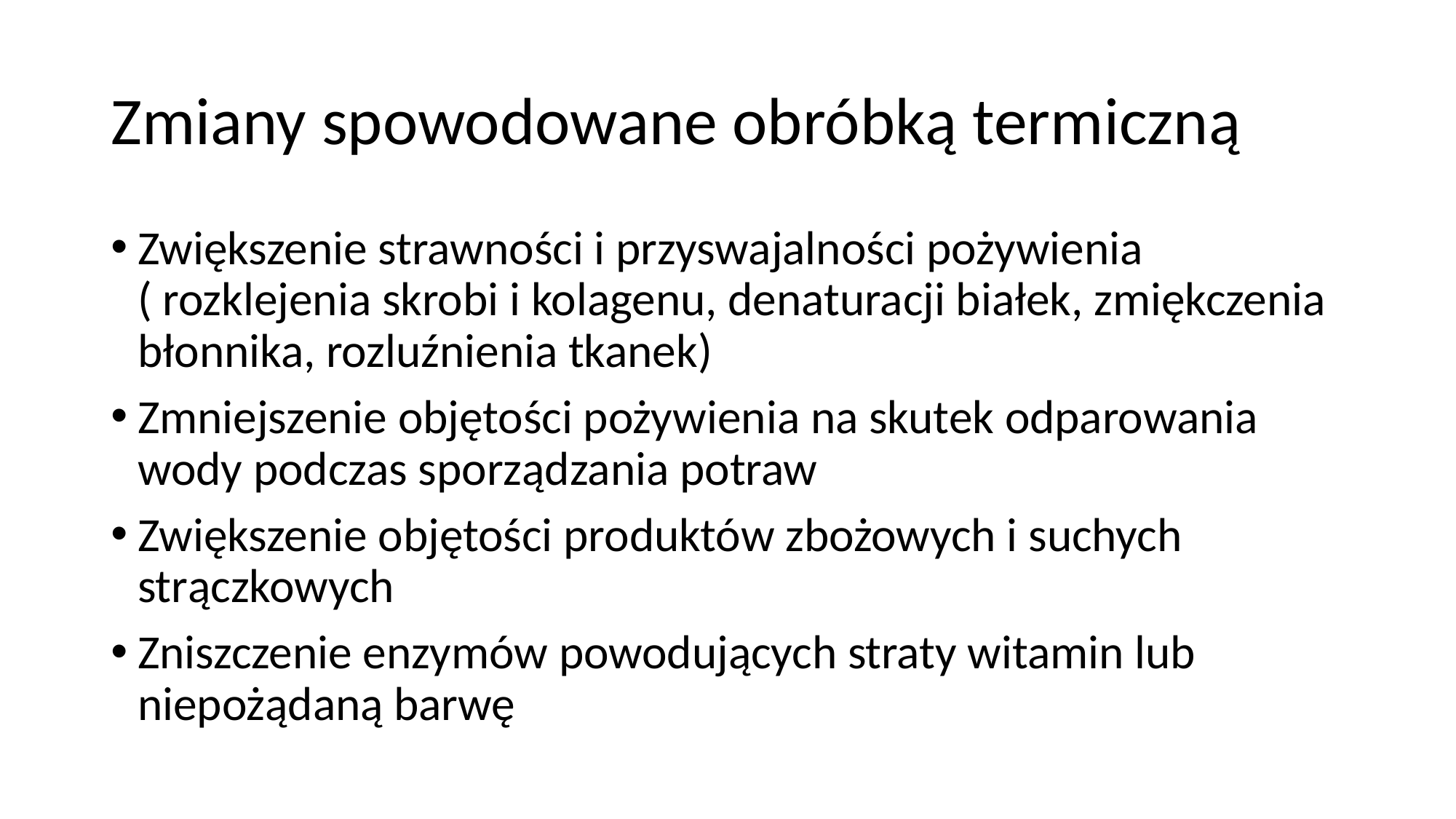

# Zmiany spowodowane obróbką termiczną
Zwiększenie strawności i przyswajalności pożywienia ( rozklejenia skrobi i kolagenu, denaturacji białek, zmiękczenia błonnika, rozluźnienia tkanek)
Zmniejszenie objętości pożywienia na skutek odparowania wody podczas sporządzania potraw
Zwiększenie objętości produktów zbożowych i suchych strączkowych
Zniszczenie enzymów powodujących straty witamin lub niepożądaną barwę